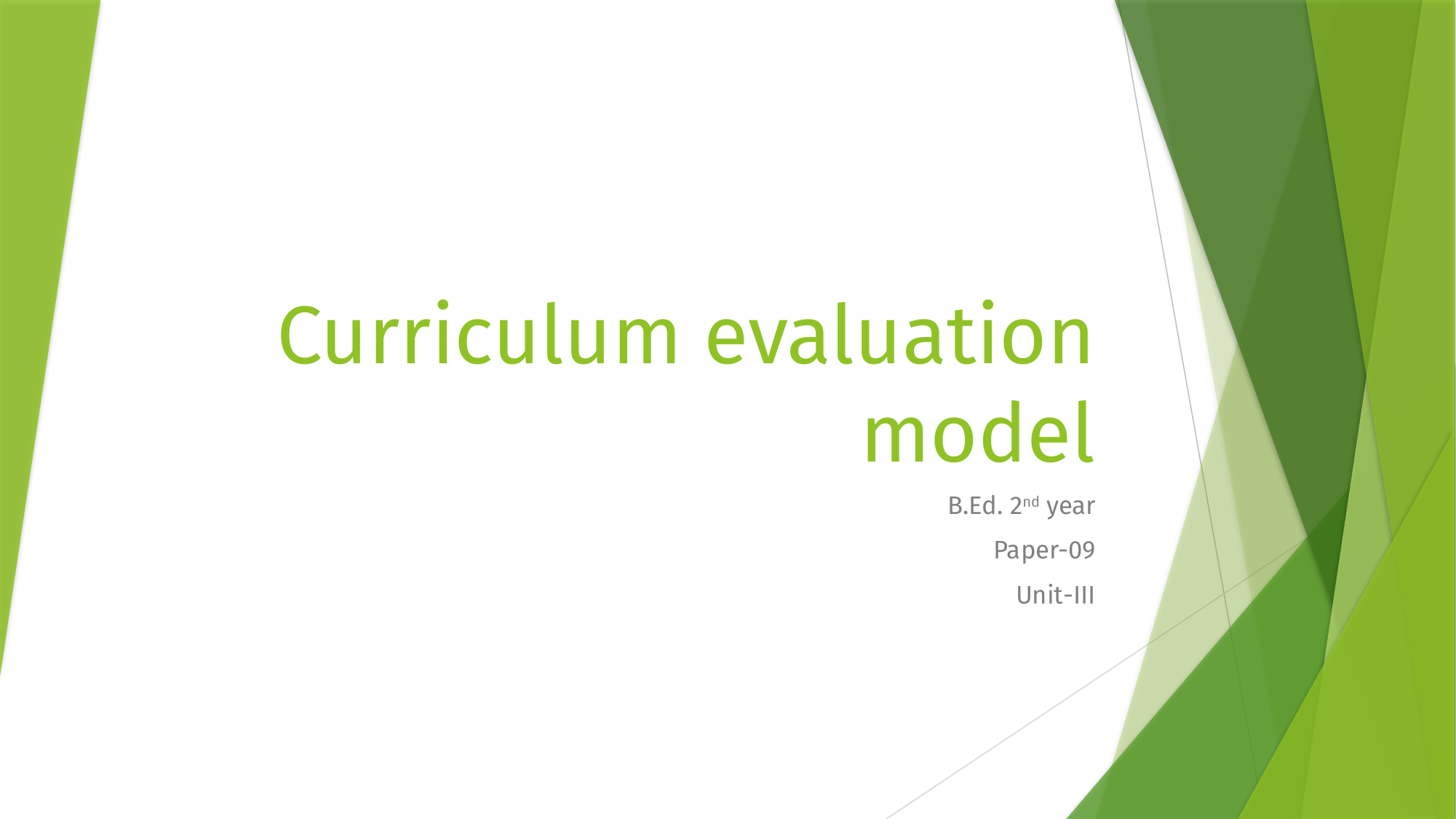

# Curriculum evaluation model
B.Ed. 2nd year
Paper-09
Unit-III